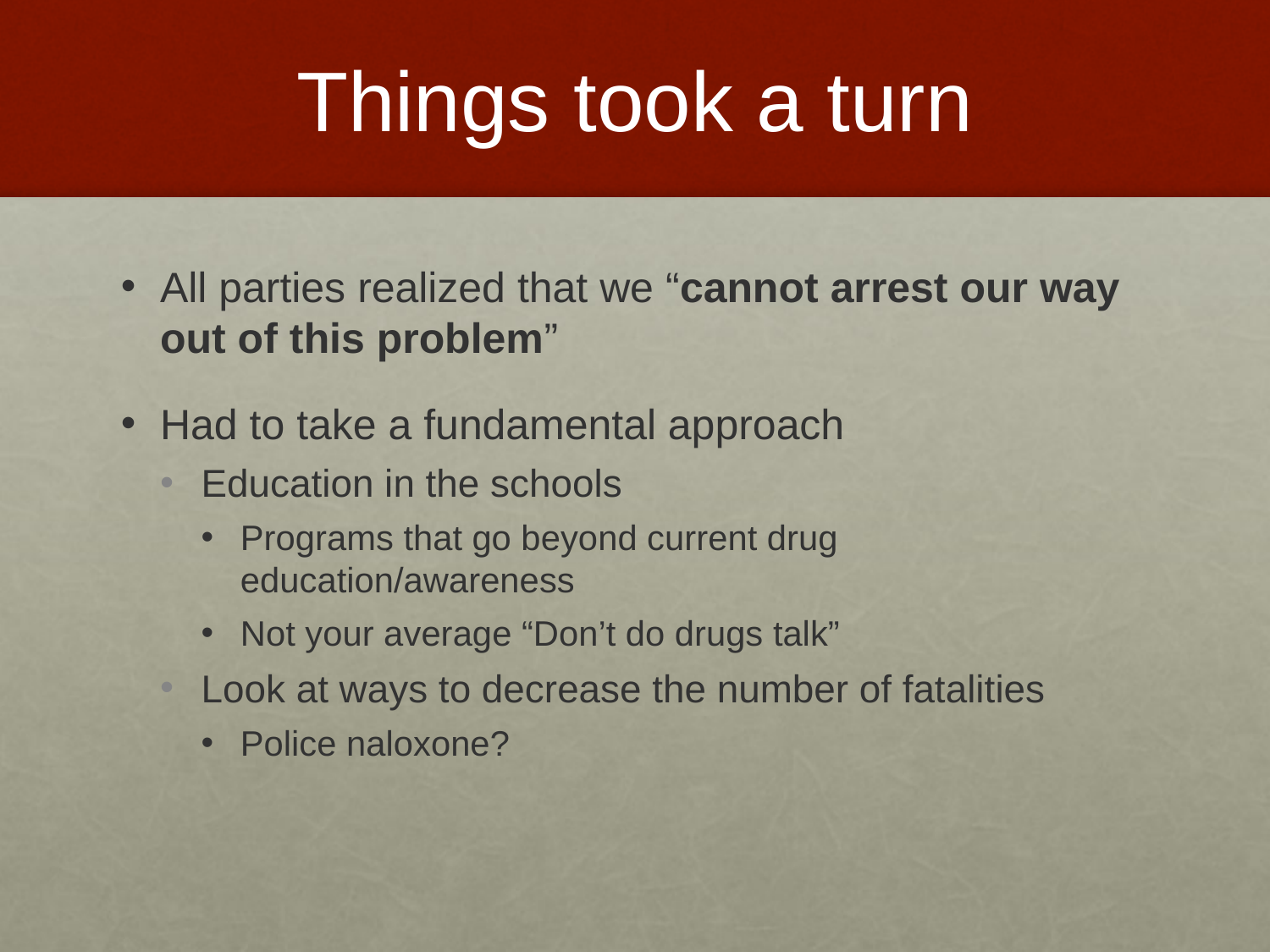

# Things took a turn
All parties realized that we “cannot arrest our way out of this problem”
Had to take a fundamental approach
Education in the schools
Programs that go beyond current drug education/awareness
Not your average “Don’t do drugs talk”
Look at ways to decrease the number of fatalities
Police naloxone?